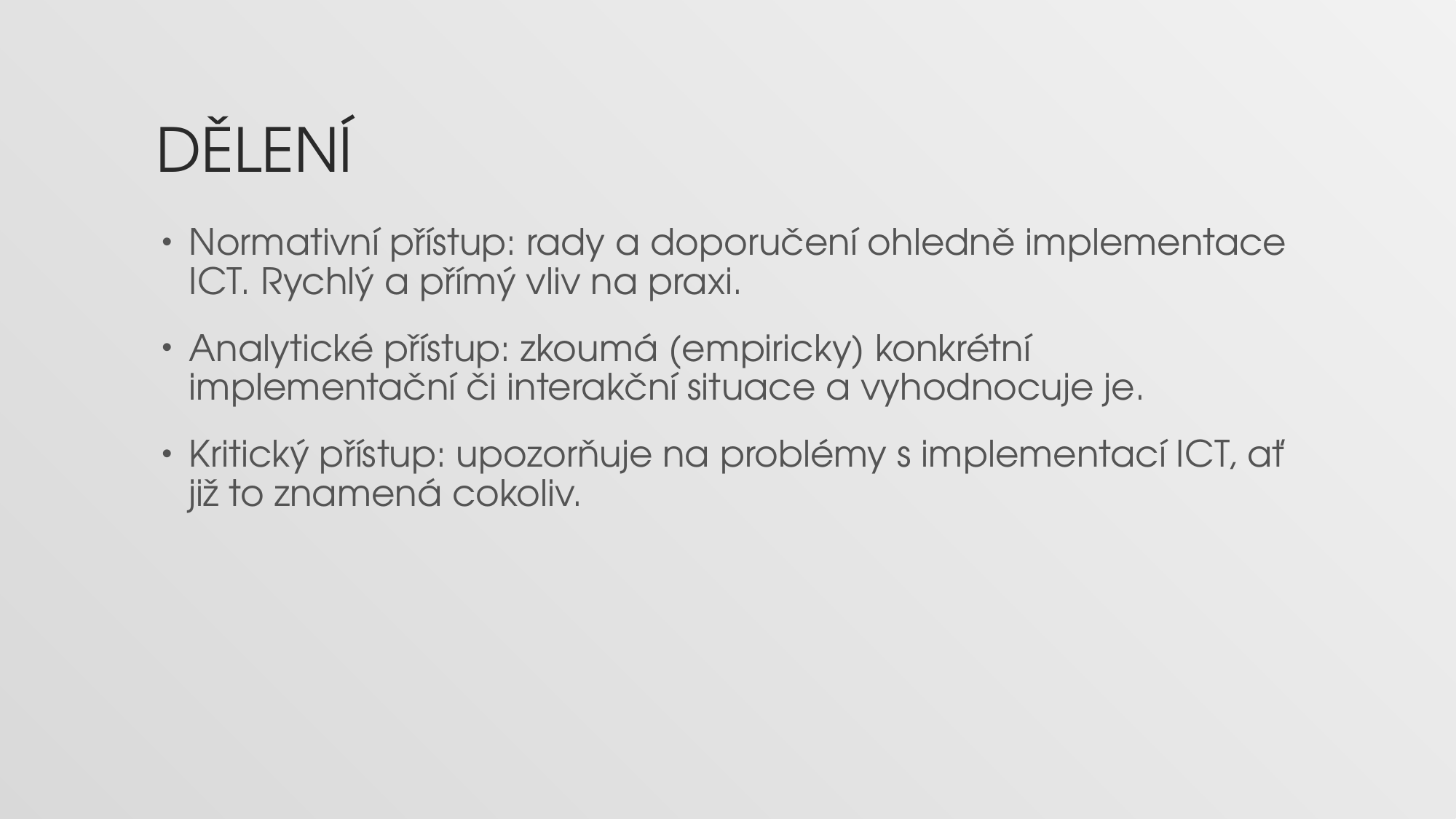

# Dělení
Normativní přístup: rady a doporučení ohledně implementace ICT. Rychlý a přímý vliv na praxi.
Analytické přístup: zkoumá (empiricky) konkrétní implementační či interakční situace a vyhodnocuje je.
Kritický přístup: upozorňuje na problémy s implementací ICT, ať již to znamená cokoliv.